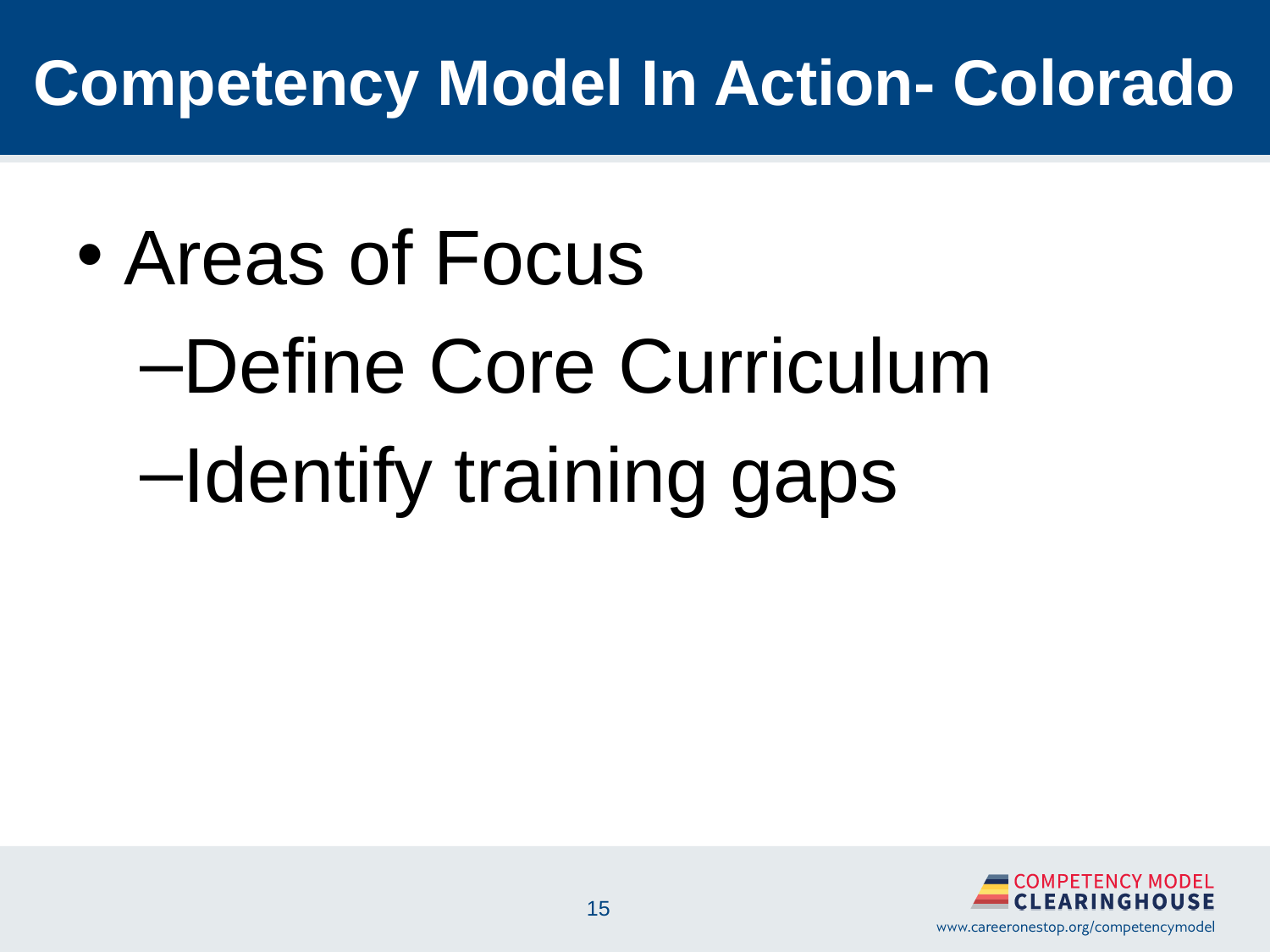

# Competency Model In Action- Colorado
Areas of Focus
Define Core Curriculum
Identify training gaps